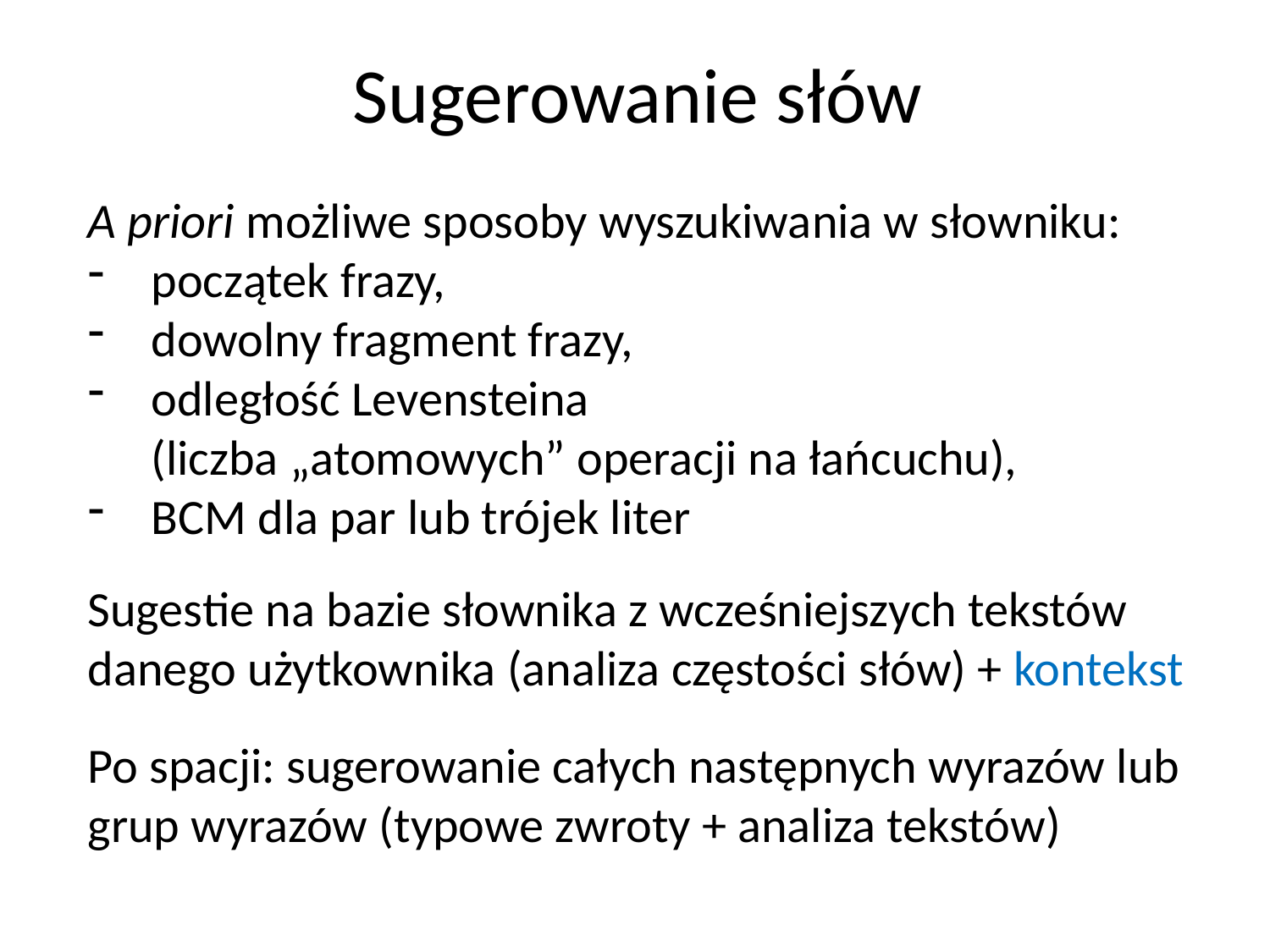

Sugerowanie słów
A priori możliwe sposoby wyszukiwania w słowniku:
początek frazy,
dowolny fragment frazy,
odległość Levensteina
(liczba „atomowych” operacji na łańcuchu),
BCM dla par lub trójek liter

Sugestie na bazie słownika z wcześniejszych tekstów
danego użytkownika (analiza częstości słów) + kontekst

Po spacji: sugerowanie całych następnych wyrazów lub
grup wyrazów (typowe zwroty + analiza tekstów)